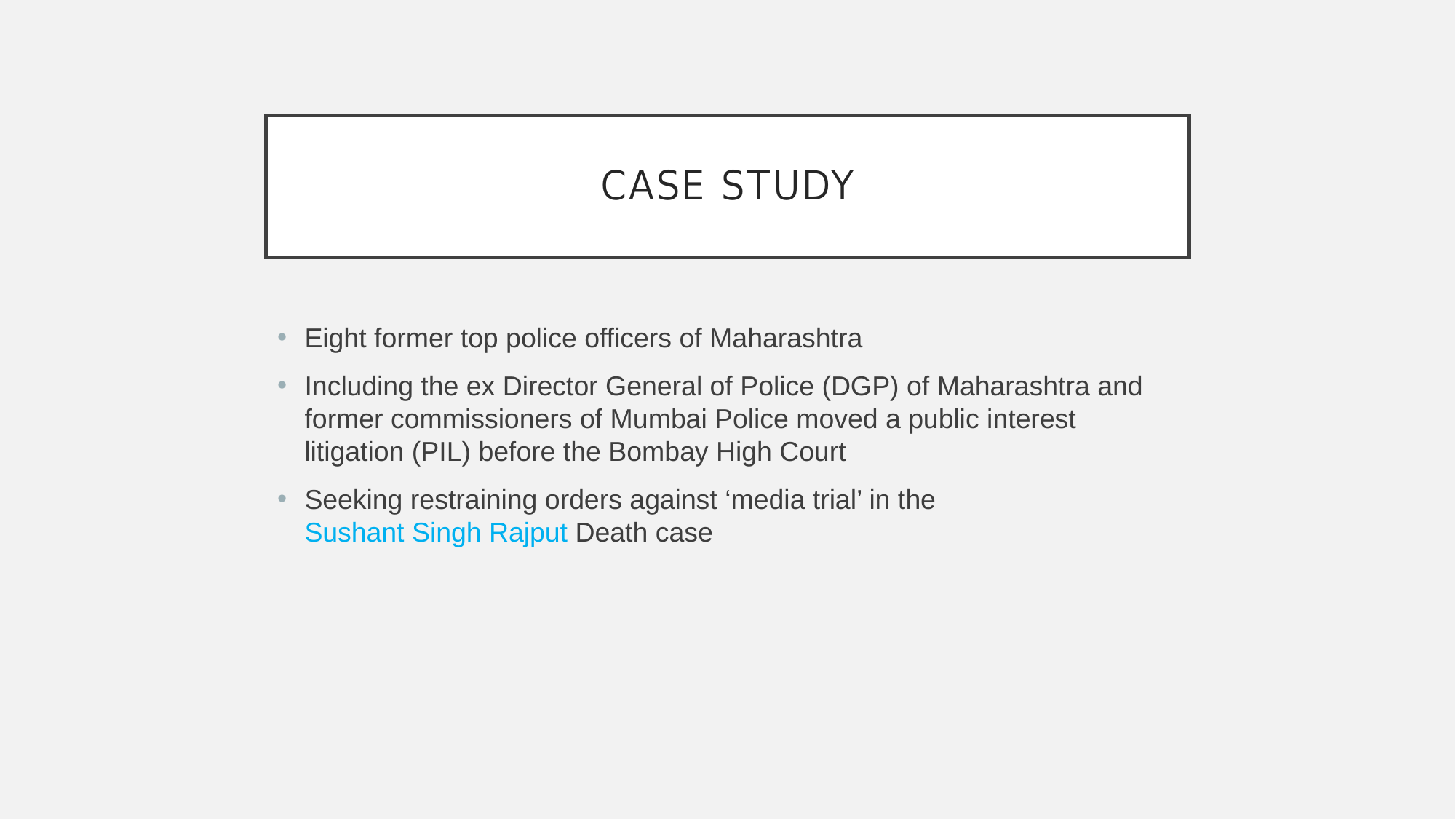

# Case study
Eight former top police officers of Maharashtra
Including the ex Director General of Police (DGP) of Maharashtra and former commissioners of Mumbai Police moved a public interest litigation (PIL) before the Bombay High Court
Seeking restraining orders against ‘media trial’ in the Sushant Singh Rajput Death case